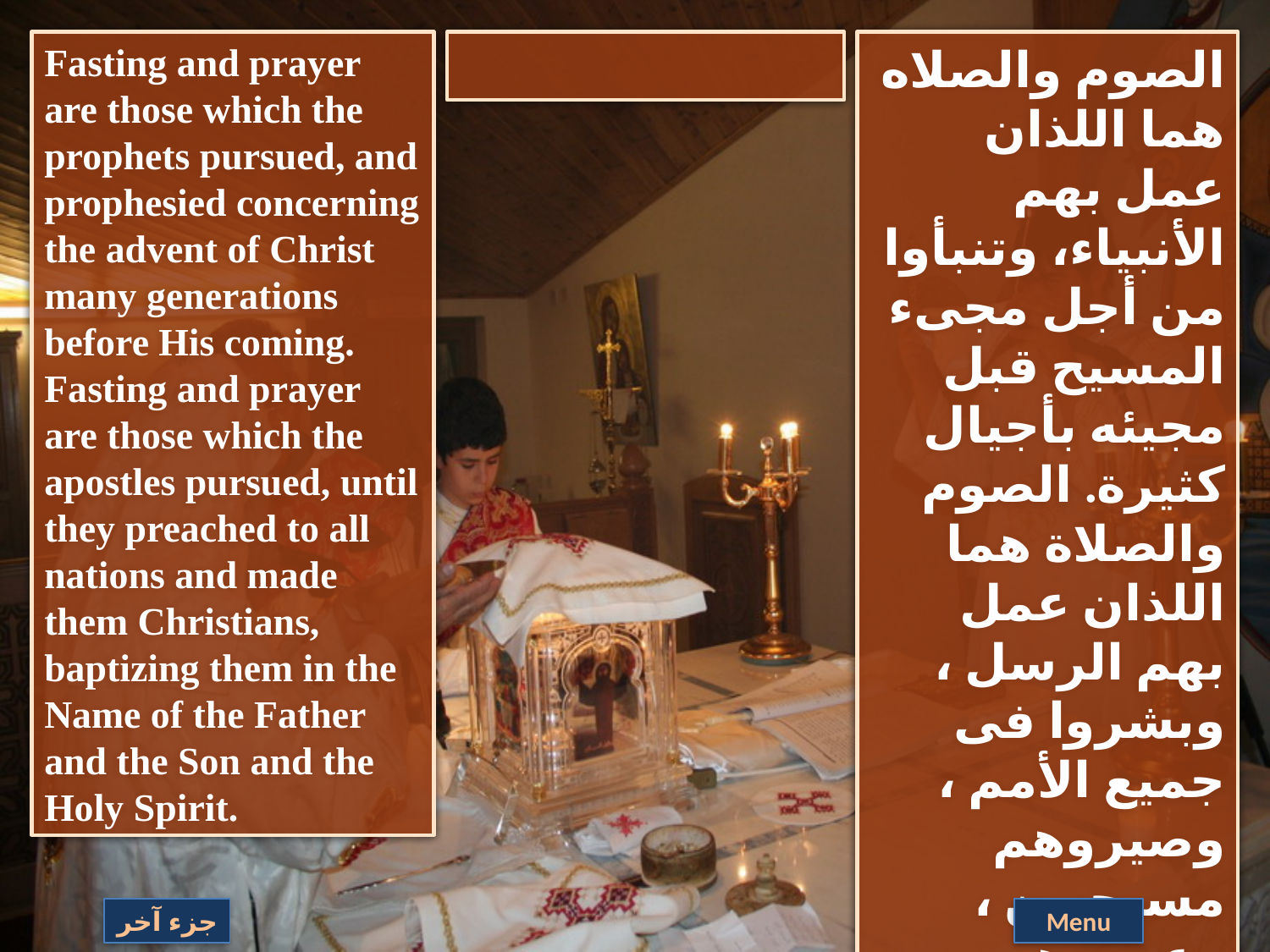

Fasting and prayer are those which the prophets pursued, and prophesied concerning the advent of Christ many generations before His coming. Fasting and prayer are those which the apostles pursued, until they preached to all nations and made them Christians, baptizing them in the Name of the Father and the Son and the Holy Spirit.

الصوم والصلاه هما اللذان عمل بهم الأنبياء، وتنبأوا من أجل مجىء المسيح قبل مجيئه بأجيال كثيرة. الصوم والصلاة هما اللذان عمل بهم الرسل ، وبشروا فى جميع الأمم ، وصيروهم مسيحيين ، وعمدوهم باسم الآب والابن والروح القدس.
جزء آخر
Menu